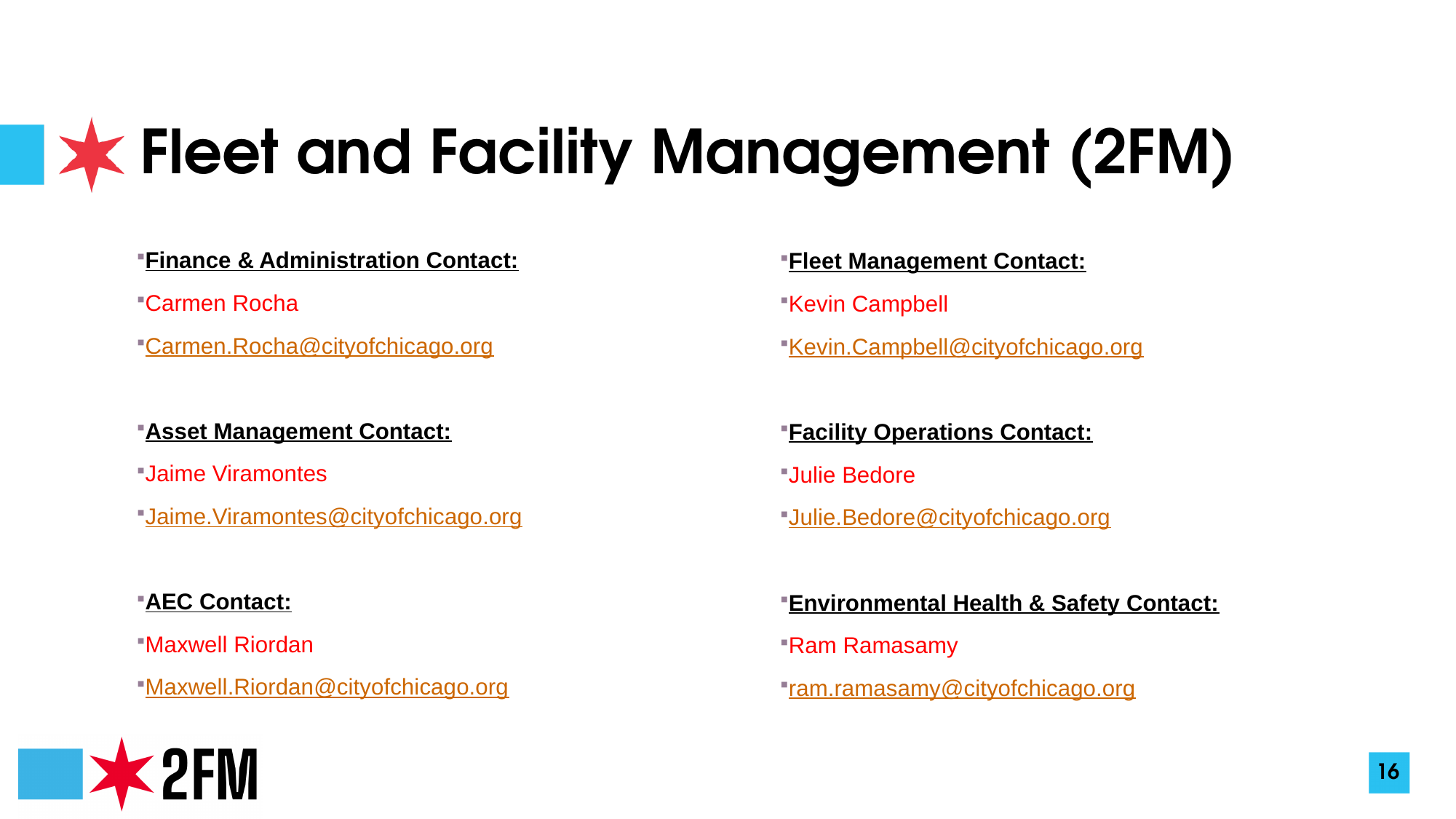

# Fleet and Facility Management (2FM)

Finance & Administration Contact:
Carmen Rocha
Carmen.Rocha@cityofchicago.org

Asset Management Contact:
Jaime Viramontes
Jaime.Viramontes@cityofchicago.org

AEC Contact:
Maxwell Riordan
Maxwell.Riordan@cityofchicago.org

Fleet Management Contact:
Kevin Campbell
Kevin.Campbell@cityofchicago.org

Facility Operations Contact:
Julie Bedore
Julie.Bedore@cityofchicago.org

Environmental Health & Safety Contact:
Ram Ramasamy
ram.ramasamy@cityofchicago.org

16